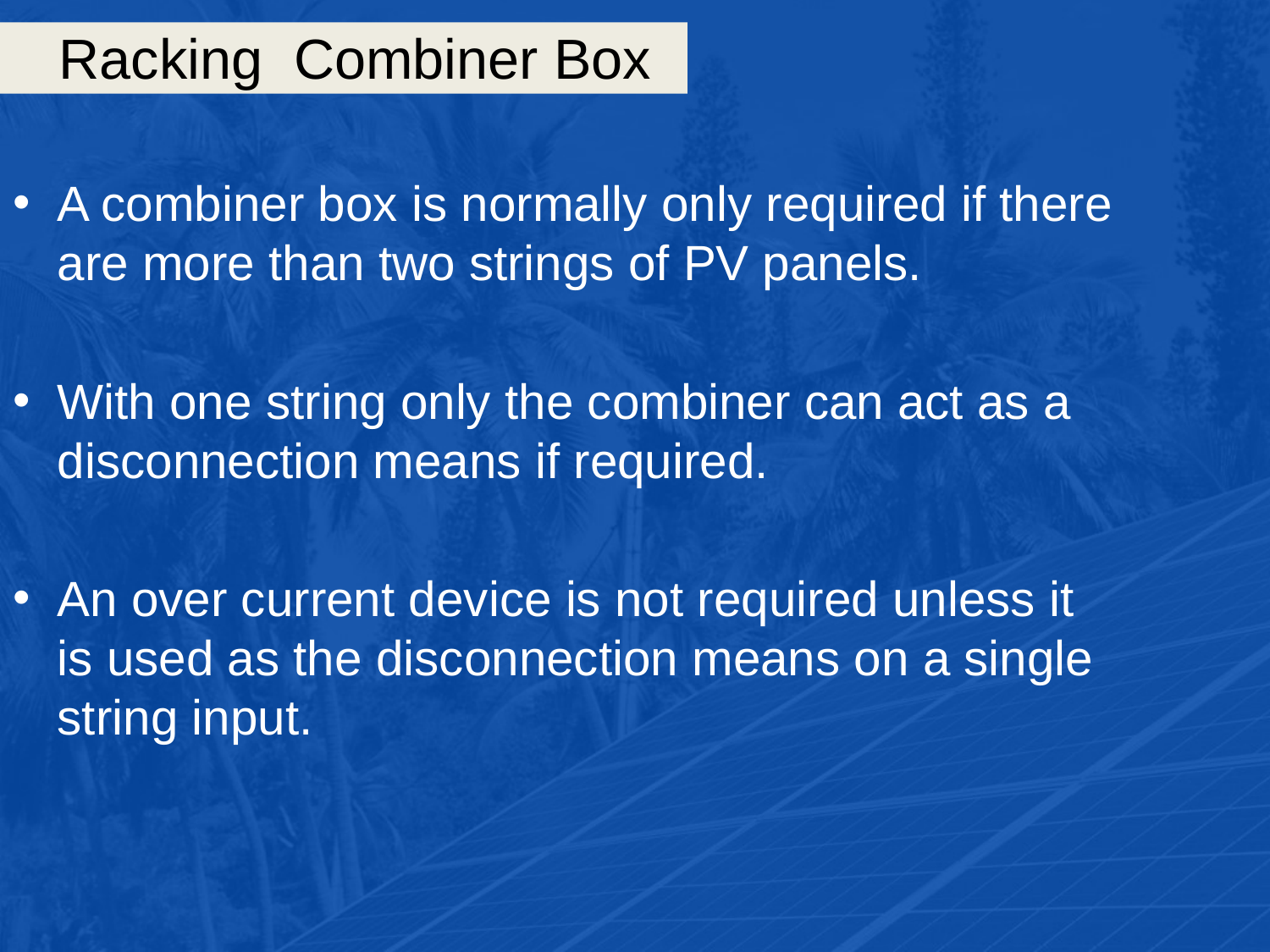

# Racking  Combiner Box
A combiner box is normally only required if there are more than two strings of PV panels.

With one string only the combiner can act as a disconnection means if required.

An over current device is not required unless it is used as the disconnection means on a single string input.